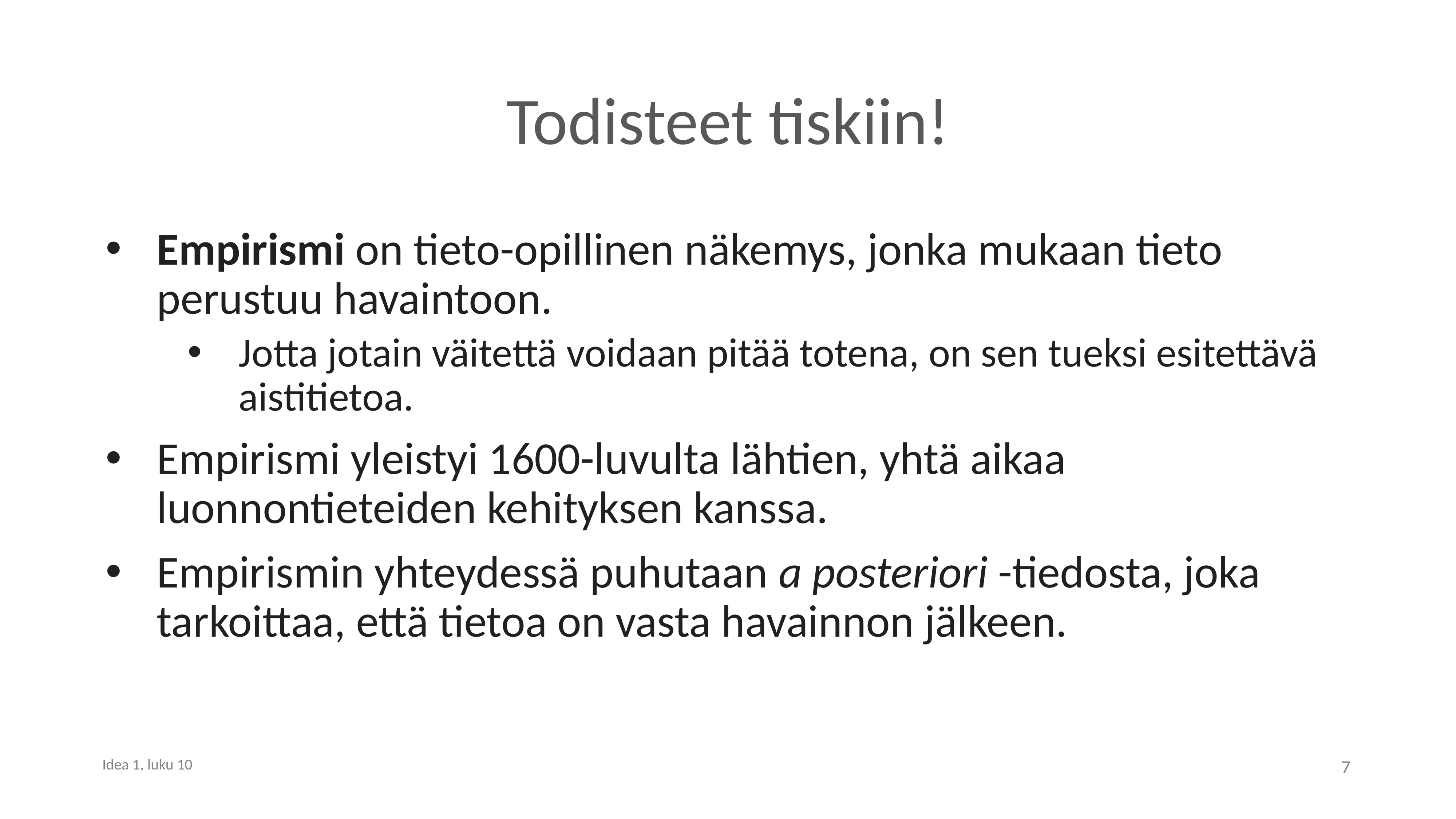

# Todisteet tiskiin!
Empirismi on tieto-opillinen näkemys, jonka mukaan tieto perustuu havaintoon.
Jotta jotain väitettä voidaan pitää totena, on sen tueksi esitettävä aistitietoa.
Empirismi yleistyi 1600-luvulta lähtien, yhtä aikaa luonnontieteiden kehityksen kanssa.
Empirismin yhteydessä puhutaan a posteriori -tiedosta, joka tarkoittaa, että tietoa on vasta havainnon jälkeen.
7
Idea 1, luku 10